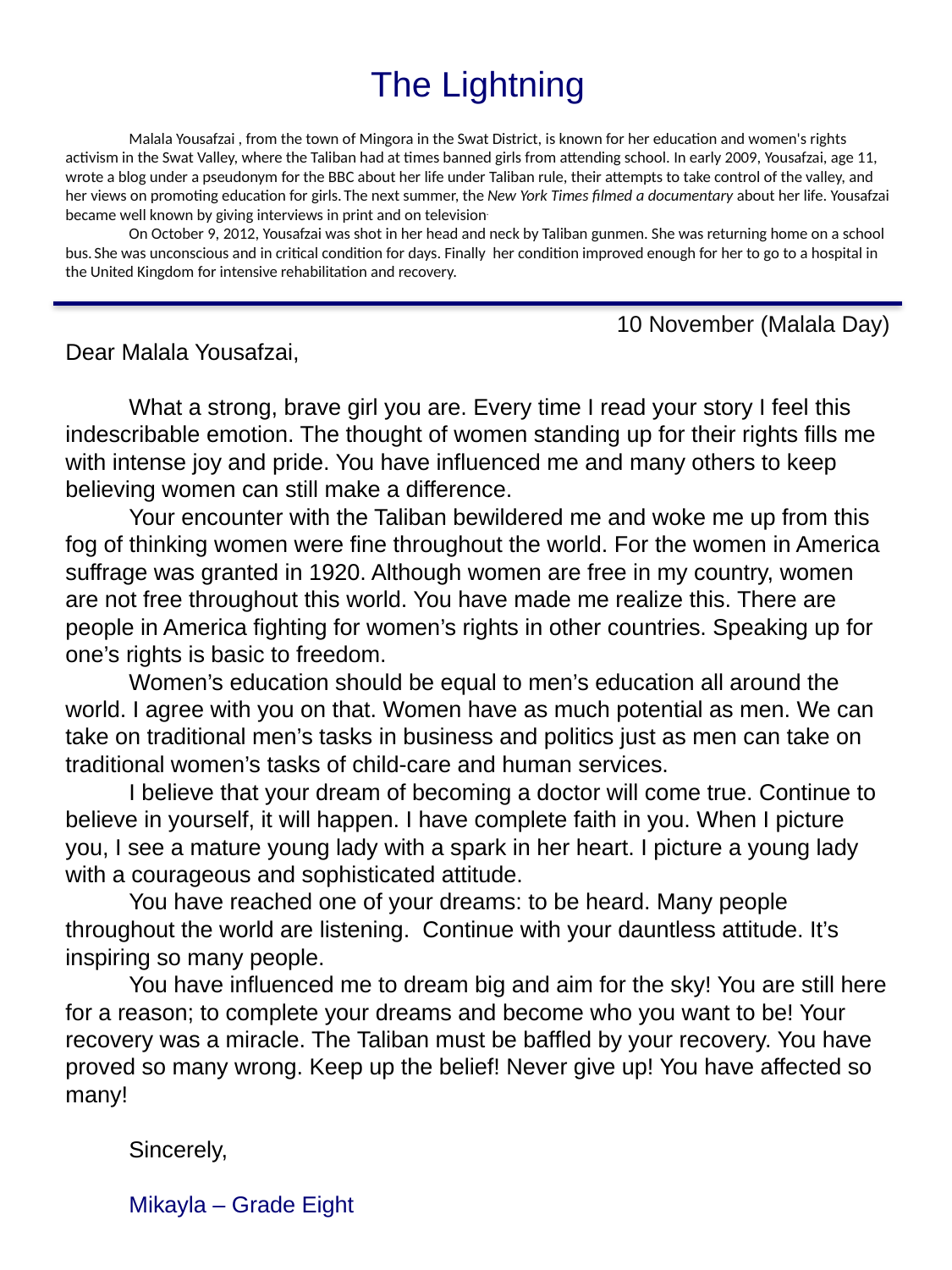

The Lightning
Malala Yousafzai , from the town of Mingora in the Swat District, is known for her education and women's rights activism in the Swat Valley, where the Taliban had at times banned girls from attending school. In early 2009, Yousafzai, age 11, wrote a blog under a pseudonym for the BBC about her life under Taliban rule, their attempts to take control of the valley, and her views on promoting education for girls. The next summer, the New York Times filmed a documentary about her life. Yousafzai became well known by giving interviews in print and on television.
On October 9, 2012, Yousafzai was shot in her head and neck by Taliban gunmen. She was returning home on a school bus. She was unconscious and in critical condition for days. Finally  her condition improved enough for her to go to a hospital in the United Kingdom for intensive rehabilitation and recovery.
10 November (Malala Day)
Dear Malala Yousafzai,

What a strong, brave girl you are. Every time I read your story I feel this indescribable emotion. The thought of women standing up for their rights fills me with intense joy and pride. You have influenced me and many others to keep believing women can still make a difference.
Your encounter with the Taliban bewildered me and woke me up from this fog of thinking women were fine throughout the world. For the women in America suffrage was granted in 1920. Although women are free in my country, women are not free throughout this world. You have made me realize this. There are people in America fighting for women’s rights in other countries. Speaking up for one’s rights is basic to freedom.
Women’s education should be equal to men’s education all around the world. I agree with you on that. Women have as much potential as men. We can take on traditional men’s tasks in business and politics just as men can take on traditional women’s tasks of child-care and human services.
I believe that your dream of becoming a doctor will come true. Continue to believe in yourself, it will happen. I have complete faith in you. When I picture you, I see a mature young lady with a spark in her heart. I picture a young lady with a courageous and sophisticated attitude.
You have reached one of your dreams: to be heard. Many people throughout the world are listening.  Continue with your dauntless attitude. It’s inspiring so many people.
You have influenced me to dream big and aim for the sky! You are still here for a reason; to complete your dreams and become who you want to be! Your recovery was a miracle. The Taliban must be baffled by your recovery. You have proved so many wrong. Keep up the belief! Never give up! You have affected so many!

Sincerely,

Mikayla – Grade Eight